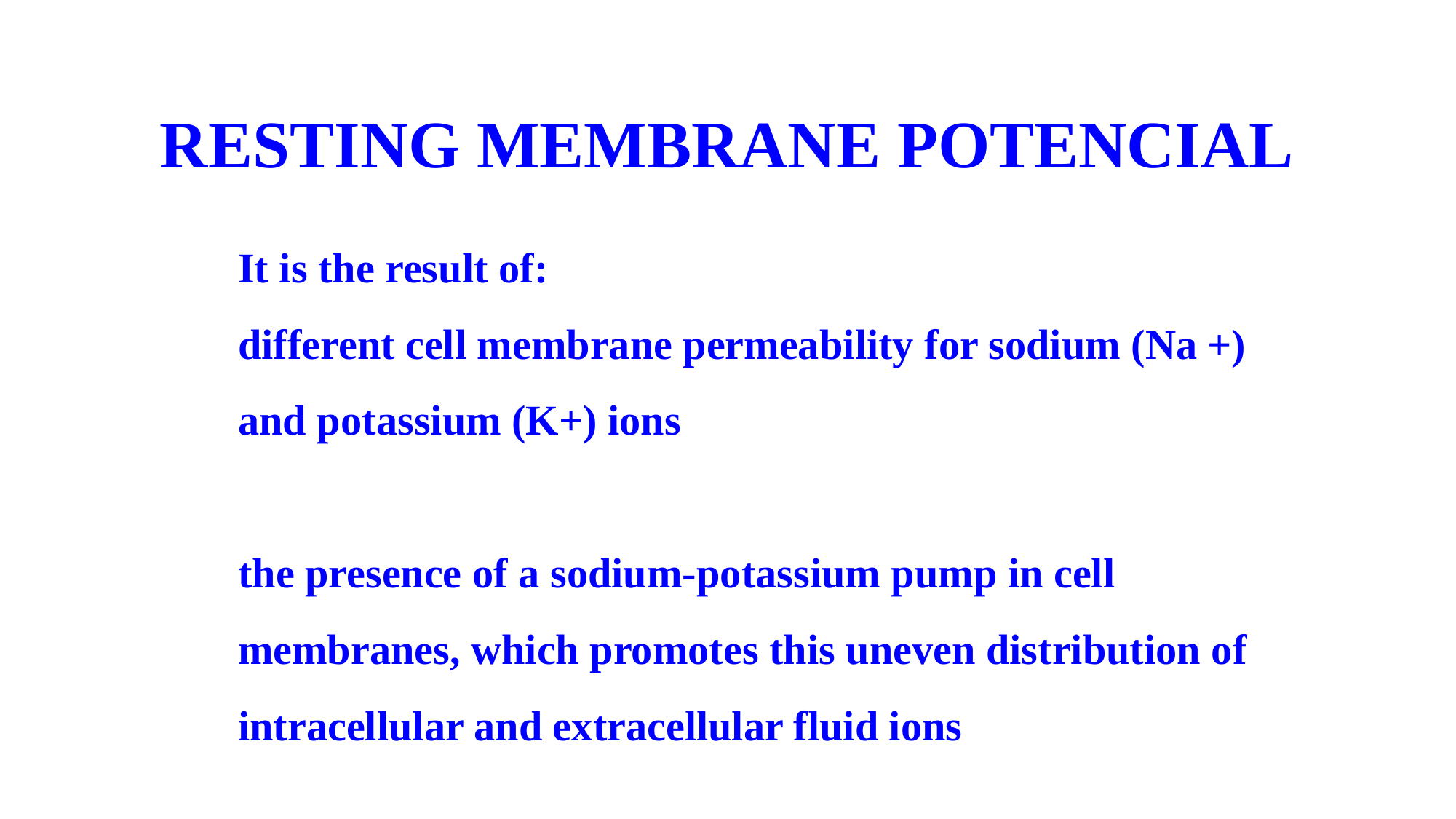

# RESTING MEMBRANE POTENCIAL
It is the result of:
different cell membrane permeability for sodium (Na +) and potassium (K+) ions

the presence of a sodium-potassium pump in cell membranes, which promotes this uneven distribution of intracellular and extracellular fluid ions